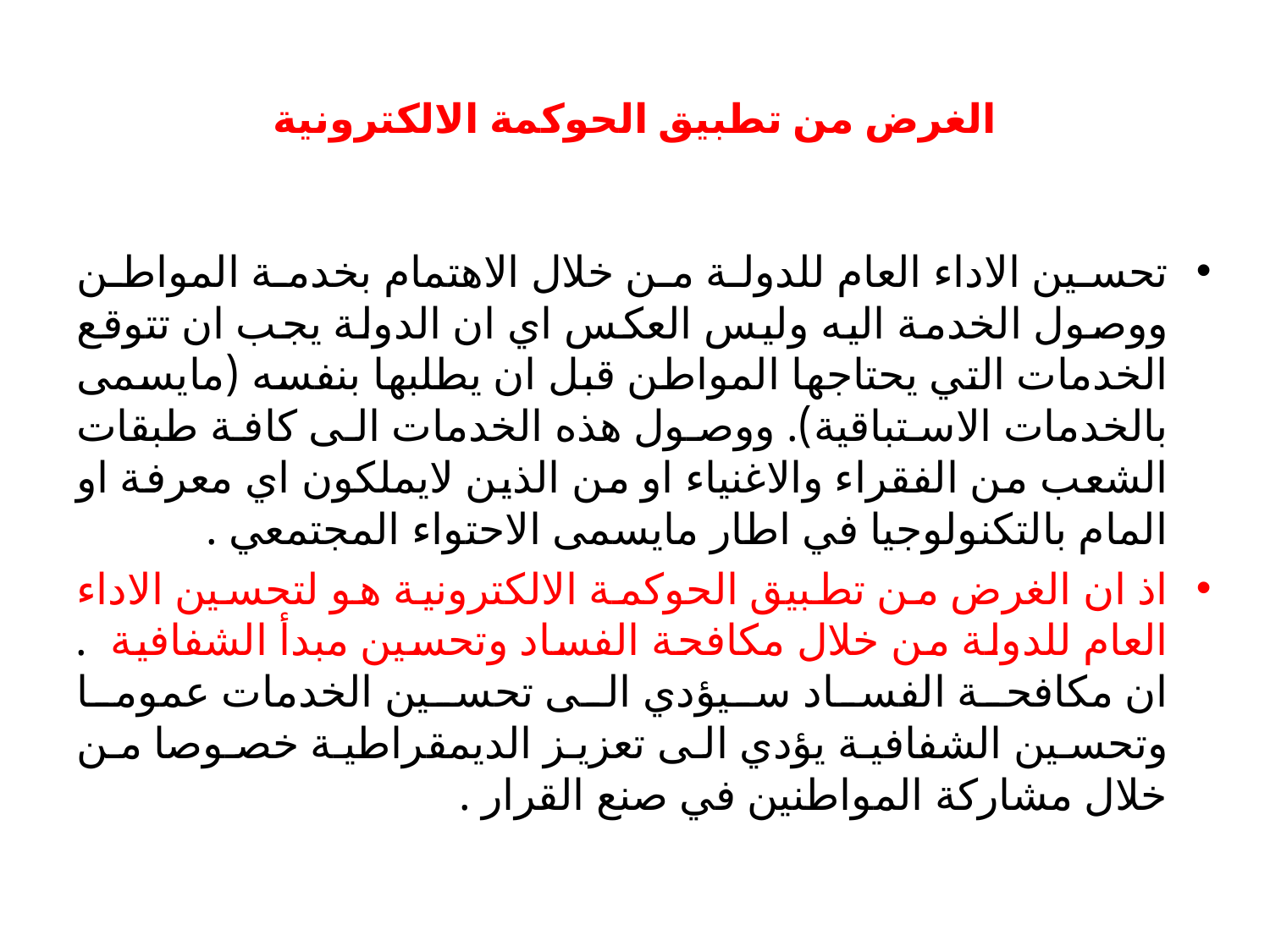

# الغرض من تطبيق الحوكمة الالكترونية
تحسين الاداء العام للدولة من خلال الاهتمام بخدمة المواطن ووصول الخدمة اليه وليس العكس اي ان الدولة يجب ان تتوقع الخدمات التي يحتاجها المواطن قبل ان يطلبها بنفسه (مايسمى بالخدمات الاستباقية). ووصول هذه الخدمات الى كافة طبقات الشعب من الفقراء والاغنياء او من الذين لايملكون اي معرفة او المام بالتكنولوجيا في اطار مايسمى الاحتواء المجتمعي .
اذ ان الغرض من تطبيق الحوكمة الالكترونية هو لتحسين الاداء العام للدولة من خلال مكافحة الفساد وتحسين مبدأ الشفافية  . ان مكافحة الفساد سيؤدي الى تحسين الخدمات عموما وتحسين الشفافية يؤدي الى تعزيز الديمقراطية خصوصا من خلال مشاركة المواطنين في صنع القرار .